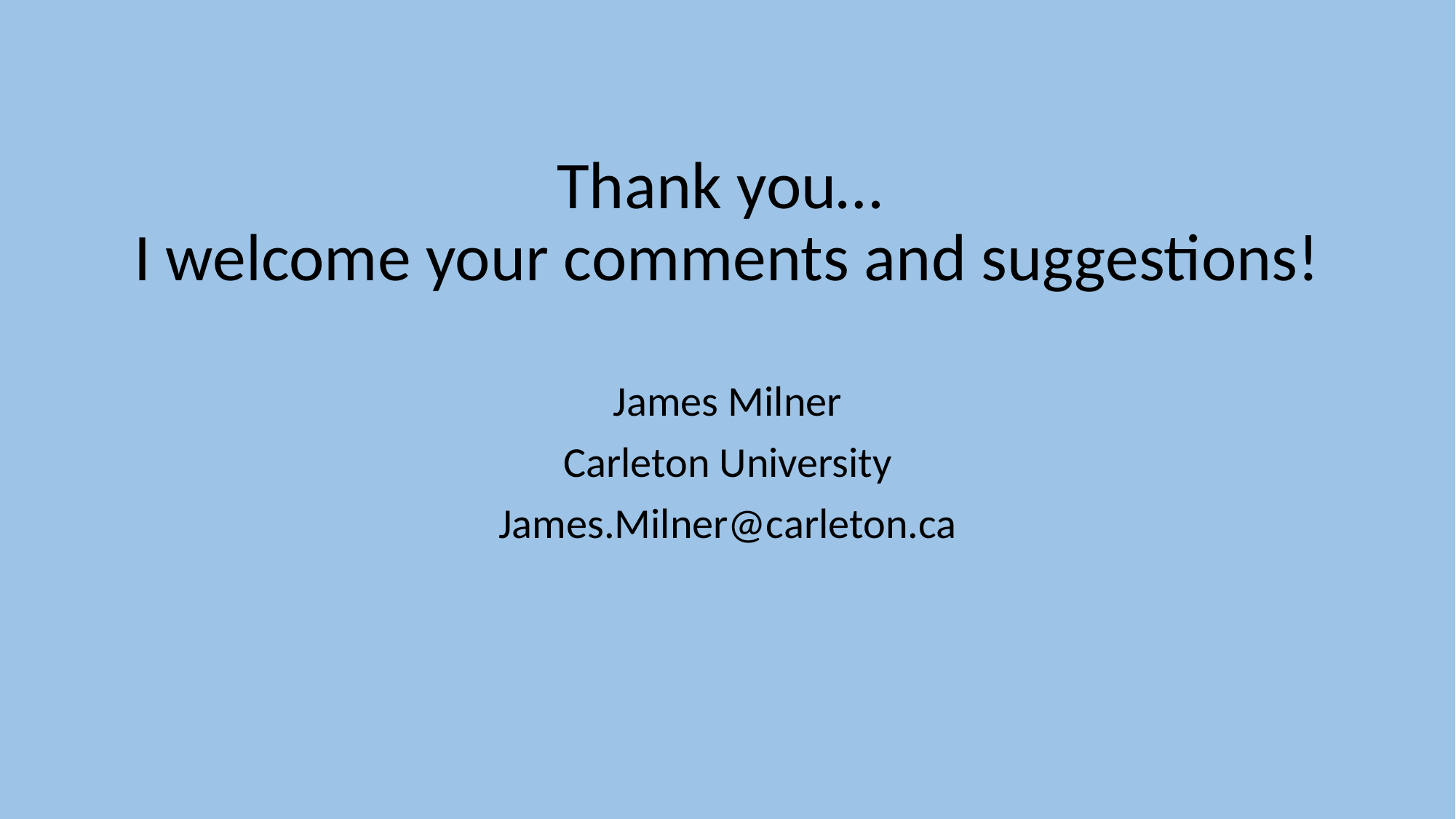

# Thank you… I welcome your comments and suggestions!
James Milner
Carleton University
James.Milner@carleton.ca